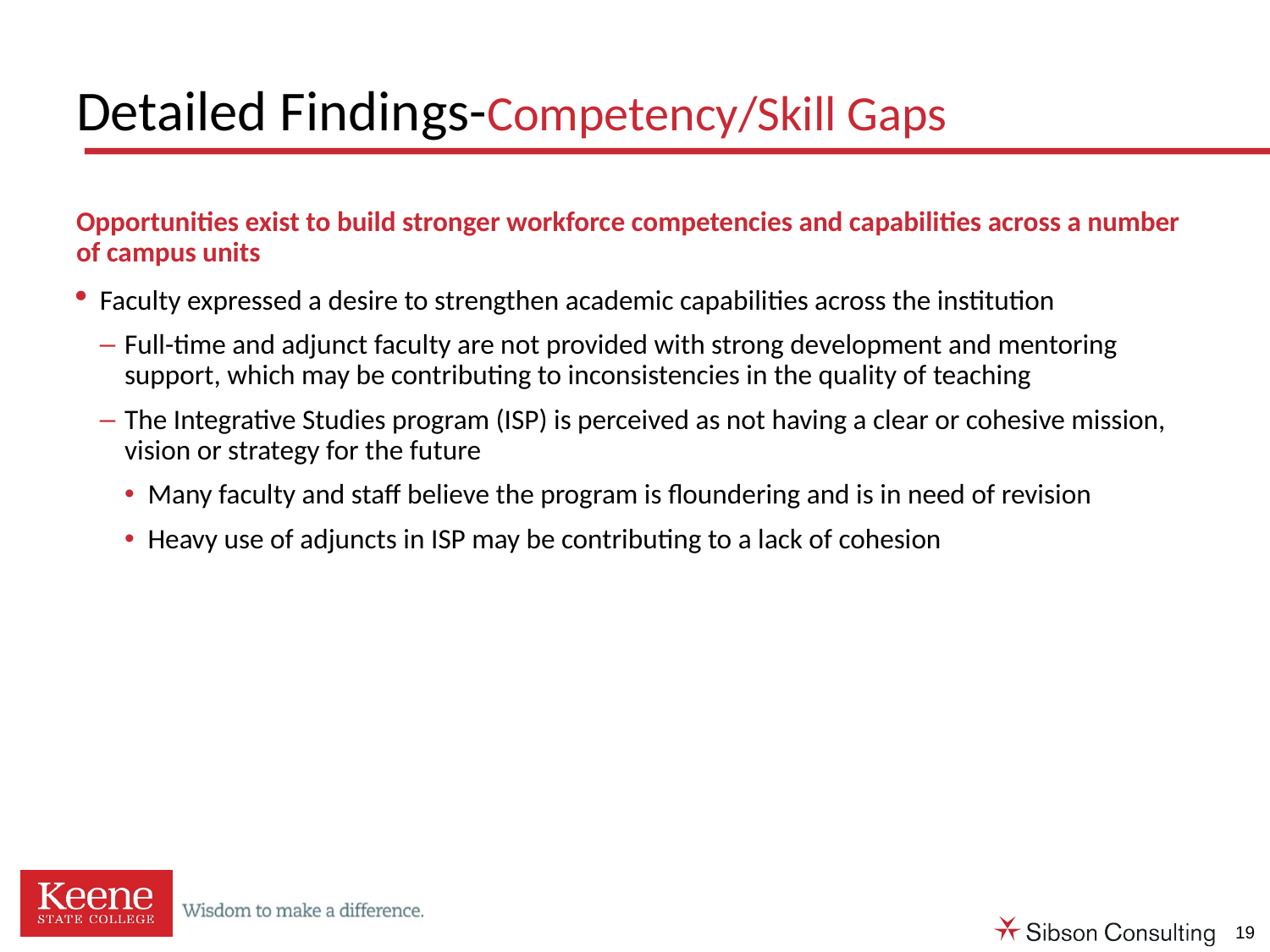

# Detailed Findings-Competency/Skill Gaps
Opportunities exist to build stronger workforce competencies and capabilities across a number of campus units
Faculty expressed a desire to strengthen academic capabilities across the institution
Full-time and adjunct faculty are not provided with strong development and mentoring support, which may be contributing to inconsistencies in the quality of teaching
The Integrative Studies program (ISP) is perceived as not having a clear or cohesive mission, vision or strategy for the future
Many faculty and staff believe the program is floundering and is in need of revision
Heavy use of adjuncts in ISP may be contributing to a lack of cohesion